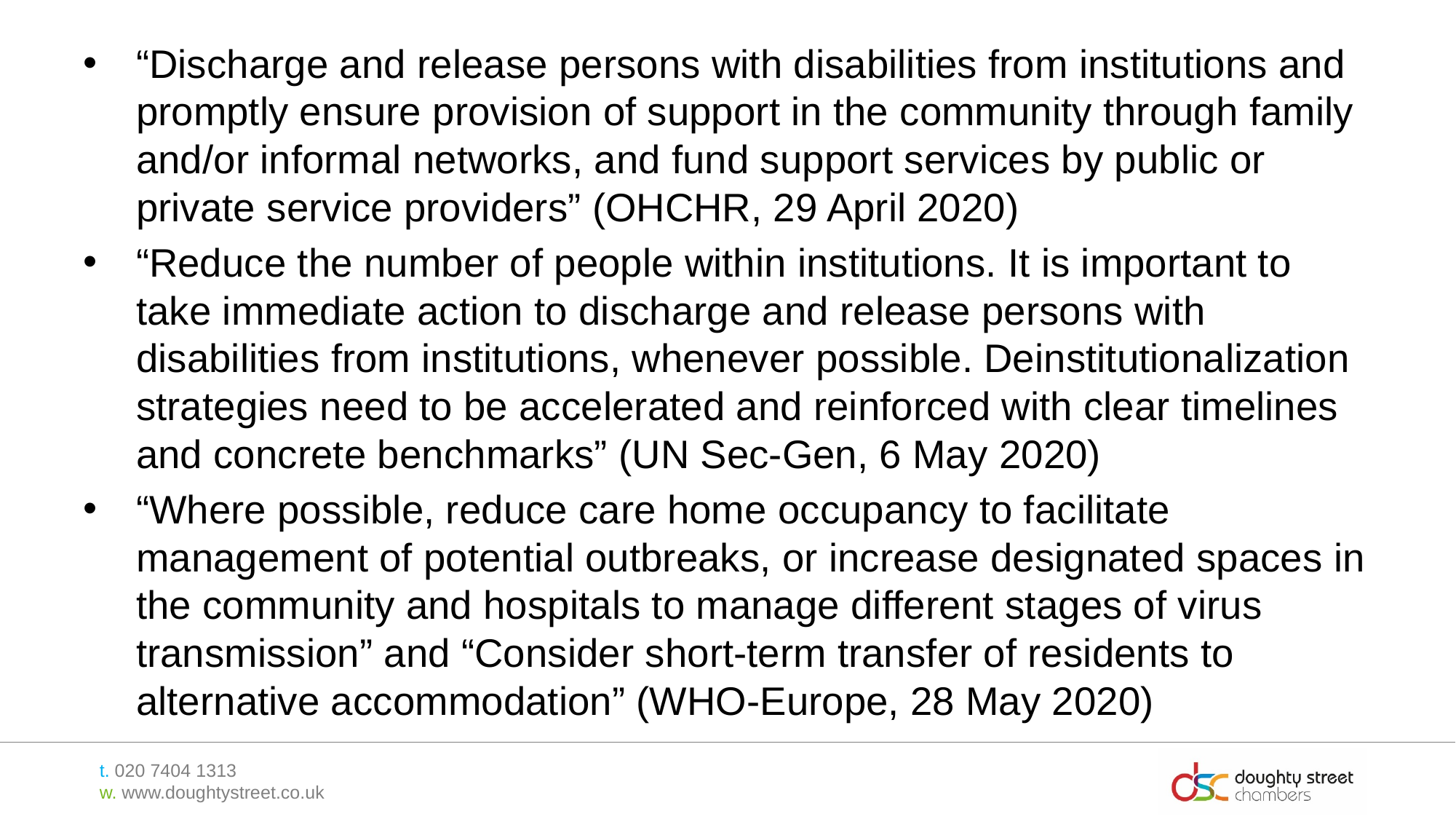

#
“Discharge and release persons with disabilities from institutions and promptly ensure provision of support in the community through family and/or informal networks, and fund support services by public or private service providers” (OHCHR, 29 April 2020)
“Reduce the number of people within institutions. It is important to take immediate action to discharge and release persons with disabilities from institutions, whenever possible. Deinstitutionalization strategies need to be accelerated and reinforced with clear timelines and concrete benchmarks” (UN Sec-Gen, 6 May 2020)
“Where possible, reduce care home occupancy to facilitate management of potential outbreaks, or increase designated spaces in the community and hospitals to manage different stages of virus transmission” and “Consider short-term transfer of residents to alternative accommodation” (WHO-Europe, 28 May 2020)